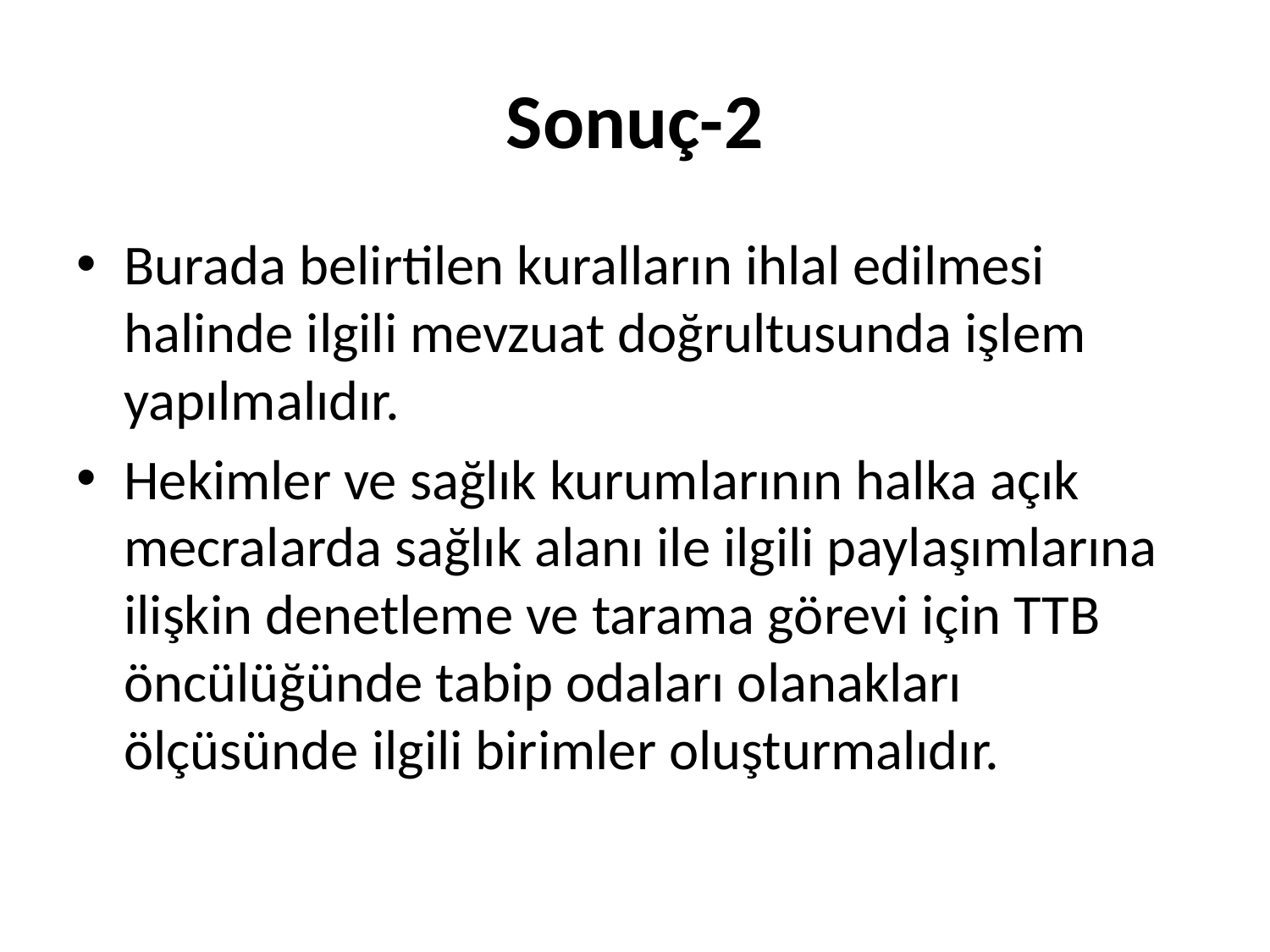

# Sonuç-2
Burada belirtilen kuralların ihlal edilmesi halinde ilgili mevzuat doğrultusunda işlem yapılmalıdır.
Hekimler ve sağlık kurumlarının halka açık mecralarda sağlık alanı ile ilgili paylaşımlarına ilişkin denetleme ve tarama görevi için TTB öncülüğünde tabip odaları olanakları ölçüsünde ilgili birimler oluşturmalıdır.